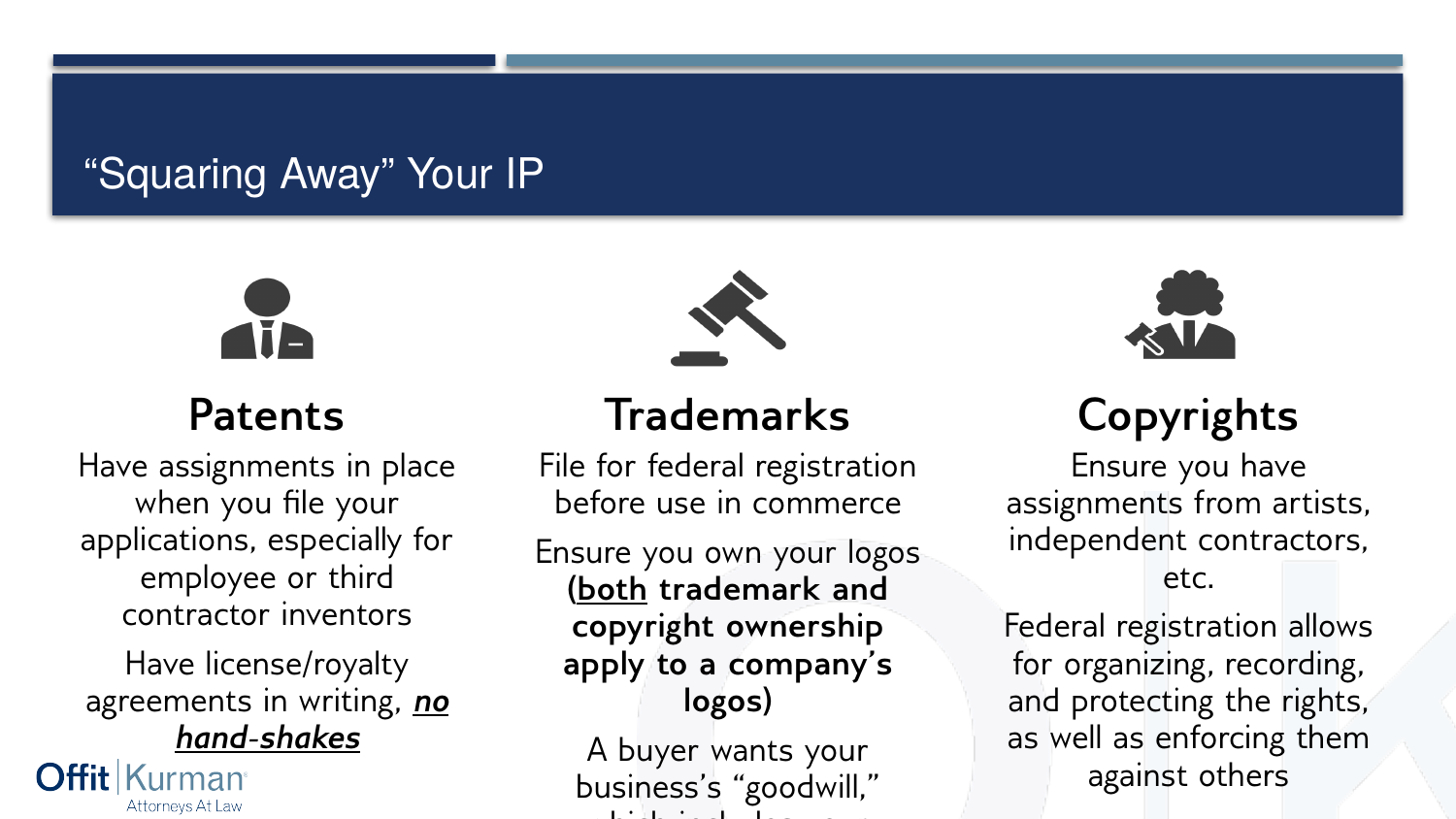

# “Squaring Away” Your IP
Patents
Have assignments in place when you file your applications, especially for employee or third contractor inventors
Have license/royalty agreements in writing, no hand-shakes
Trademarks
File for federal registration before use in commerce
Ensure you own your logos (both trademark and copyright ownership apply to a company’s logos)
A buyer wants your business’s “goodwill,” which includes your branding and marketing items such as trademarks and logos, ownership of these must be clear
Copyrights
Ensure you have assignments from artists, independent contractors, etc.
Federal registration allows for organizing, recording, and protecting the rights, as well as enforcing them against others